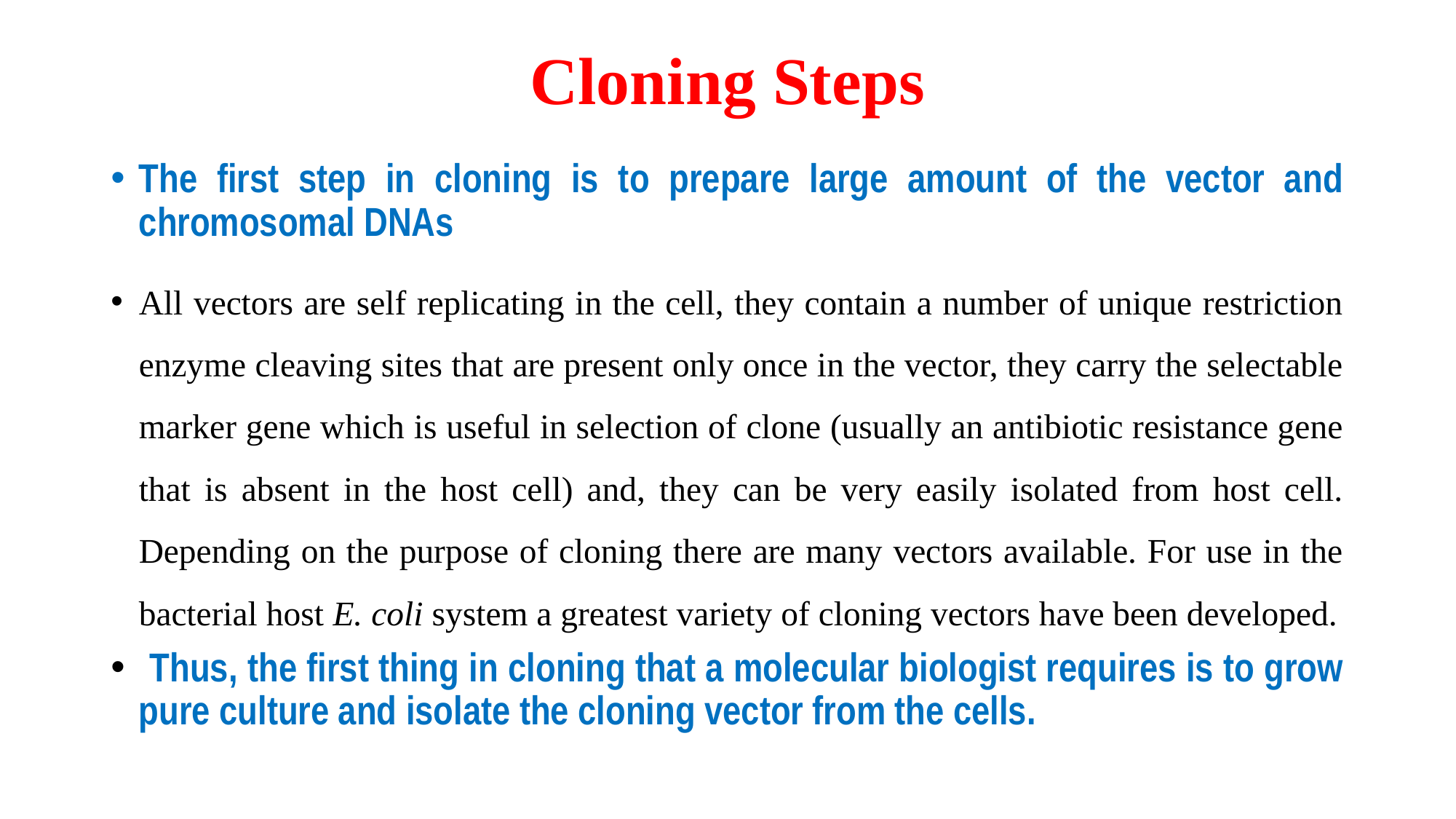

# Cloning Steps
The first step in cloning is to prepare large amount of the vector and chromosomal DNAs
All vectors are self replicating in the cell, they contain a number of unique restriction enzyme cleaving sites that are present only once in the vector, they carry the selectable marker gene which is useful in selection of clone (usually an antibiotic resistance gene that is absent in the host cell) and, they can be very easily isolated from host cell. Depending on the purpose of cloning there are many vectors available. For use in the bacterial host E. coli system a greatest variety of cloning vectors have been developed.
 Thus, the first thing in cloning that a molecular biologist requires is to grow pure culture and isolate the cloning vector from the cells.